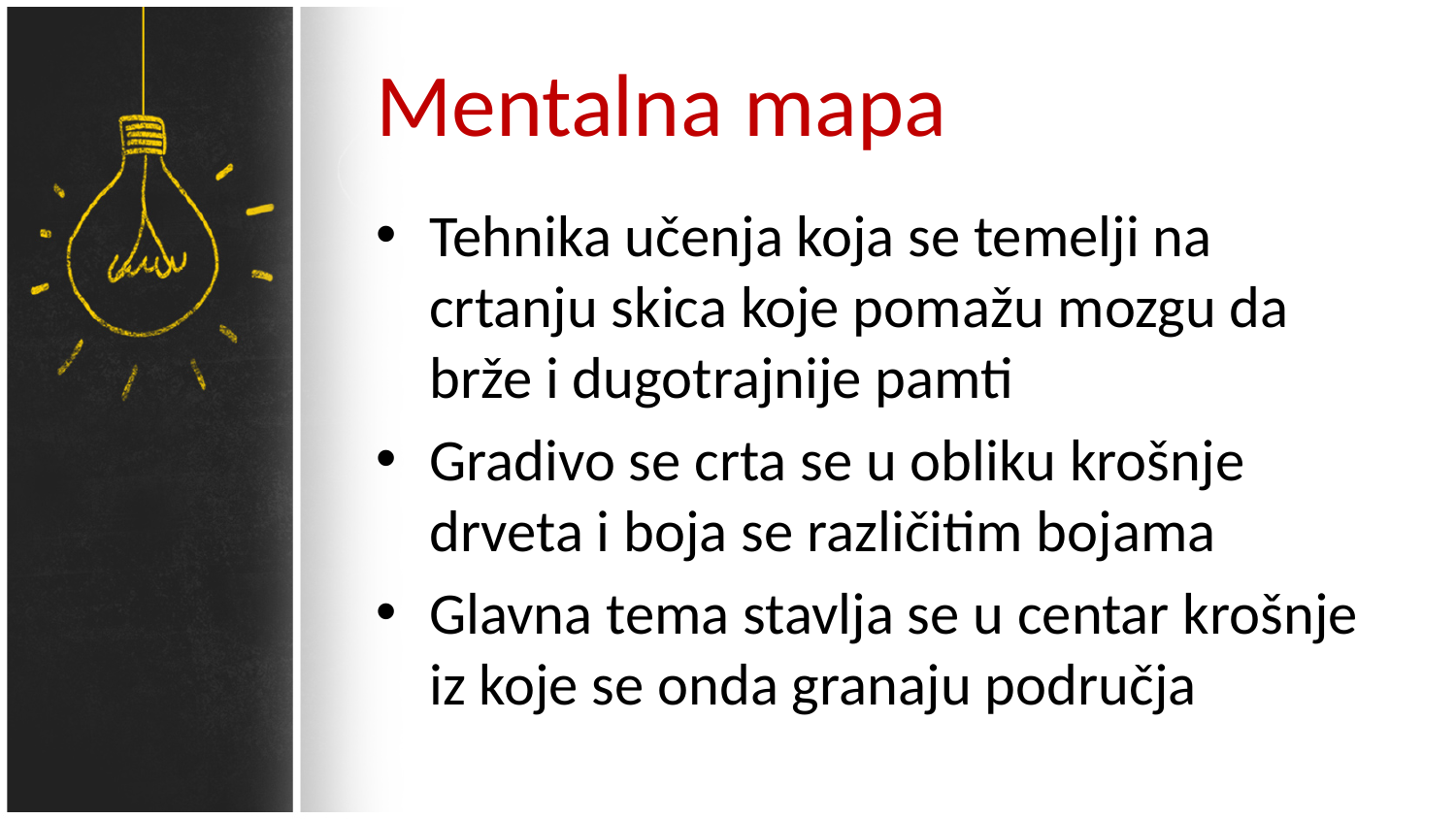

# Mentalna mapa
Tehnika učenja koja se temelji na crtanju skica koje pomažu mozgu da brže i dugotrajnije pamti
Gradivo se crta se u obliku krošnje drveta i boja se različitim bojama
Glavna tema stavlja se u centar krošnje iz koje se onda granaju područja